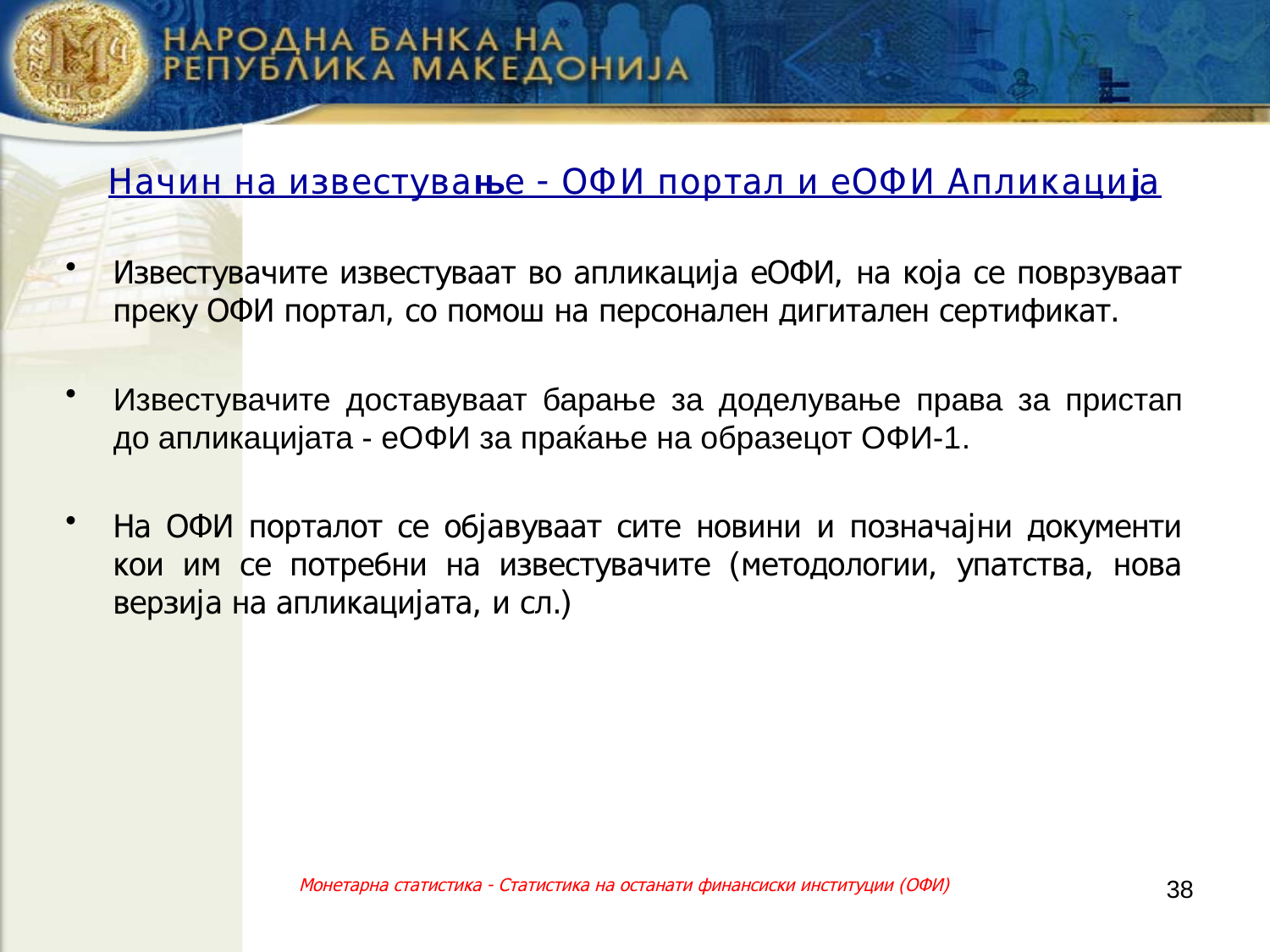

Начин на известување - ОФИ портал и еОФИ Апликација

Известувачите известуваат во апликација еОФИ, на која се поврзуваат преку ОФИ портал, со помош на персонален дигитален сертификат.

Известувачите доставуваат барање за доделување права за пристап до апликацијата - еОФИ за праќање на образецот ОФИ-1.

На ОФИ порталот се објавуваат сите новини и позначајни документи кои им се потребни на известувачите (методологии, упатства, нова верзија на апликацијата, и сл.)
38
Монетарна статистика - Статистика на останати финансиски институции (ОФИ)